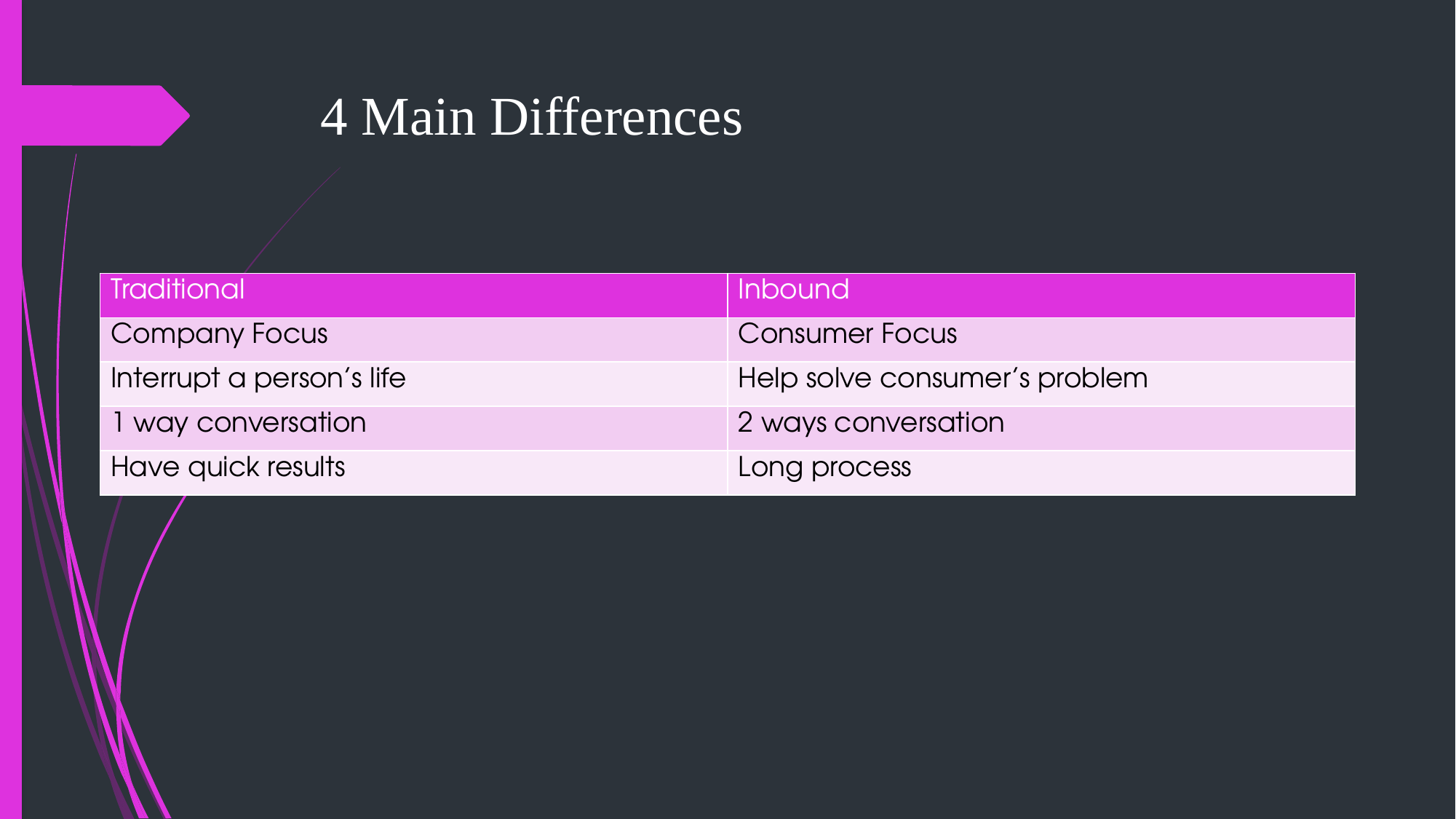

# 4 Main Differences
| Traditional | Inbound |
| --- | --- |
| Company Focus | Consumer Focus |
| Interrupt a person’s life | Help solve consumer’s problem |
| 1 way conversation | 2 ways conversation |
| Have quick results | Long process |